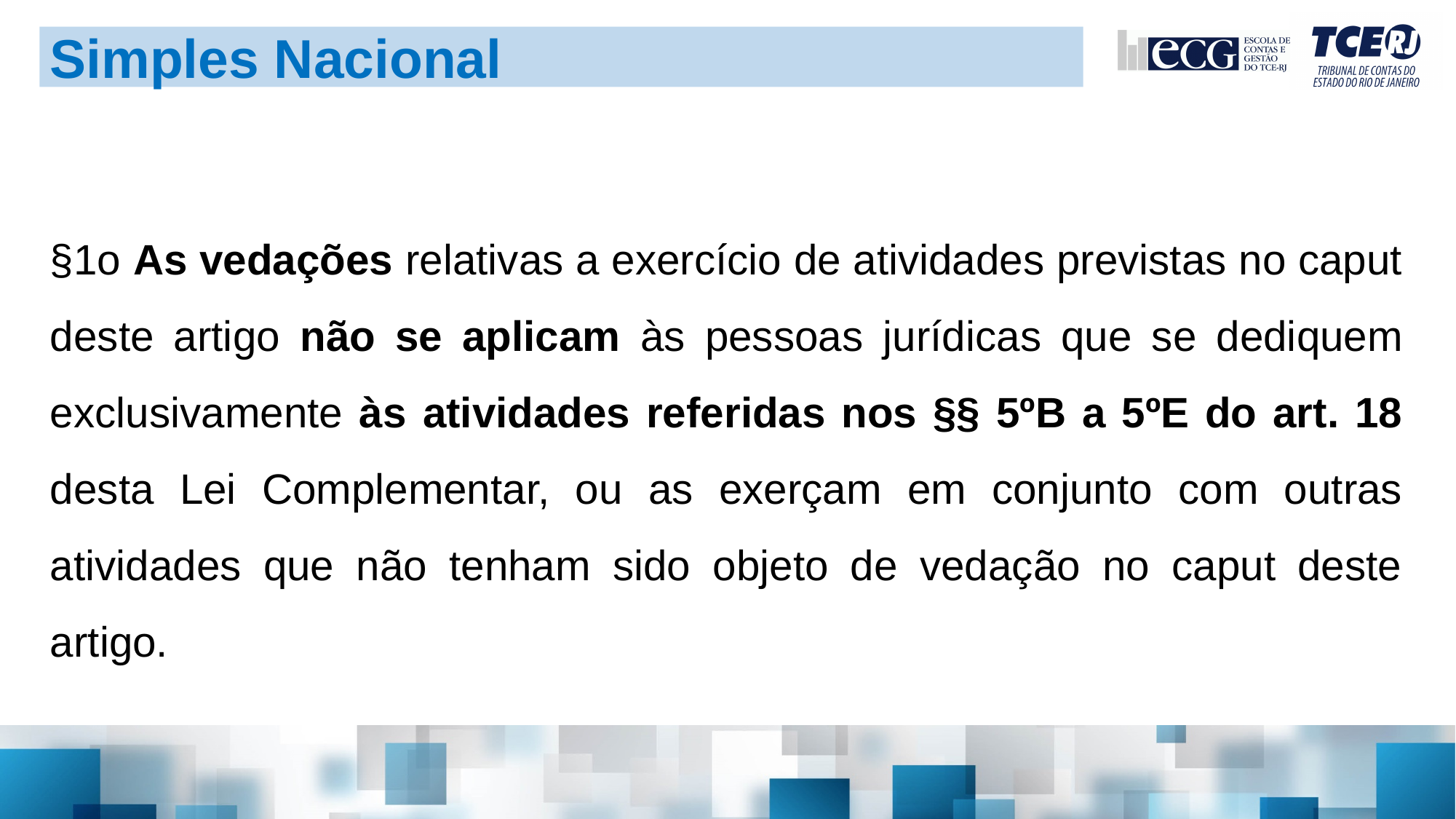

Simples Nacional

§1o As vedações relativas a exercício de atividades previstas no caput deste artigo não se aplicam às pessoas jurídicas que se dediquem exclusivamente às atividades referidas nos §§ 5ºB a 5ºE do art. 18 desta Lei Complementar, ou as exerçam em conjunto com outras atividades que não tenham sido objeto de vedação no caput deste artigo.